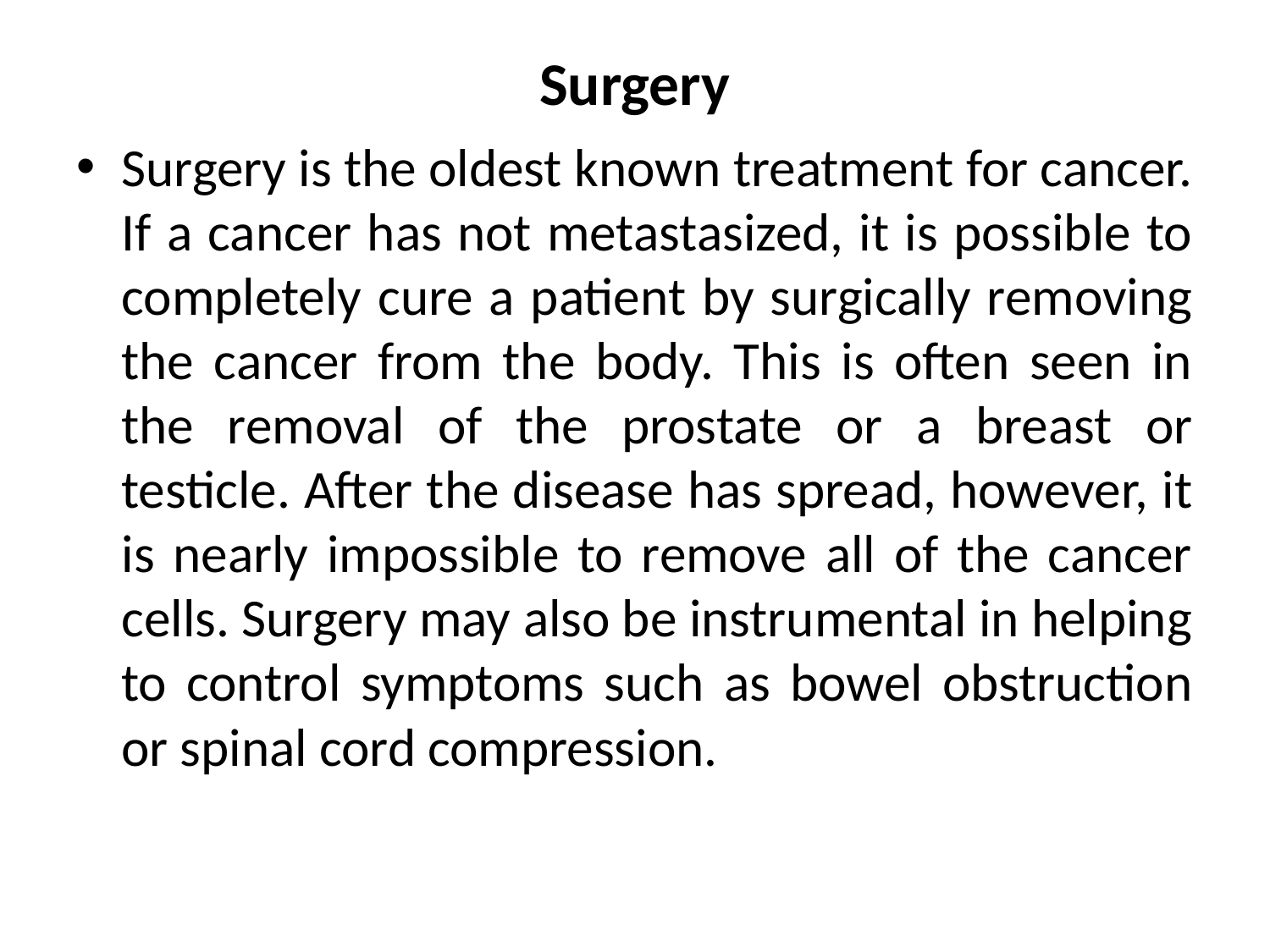

# Surgery
Surgery is the oldest known treatment for cancer. If a cancer has not metastasized, it is possible to completely cure a patient by surgically removing the cancer from the body. This is often seen in the removal of the prostate or a breast or testicle. After the disease has spread, however, it is nearly impossible to remove all of the cancer cells. Surgery may also be instrumental in helping to control symptoms such as bowel obstruction or spinal cord compression.